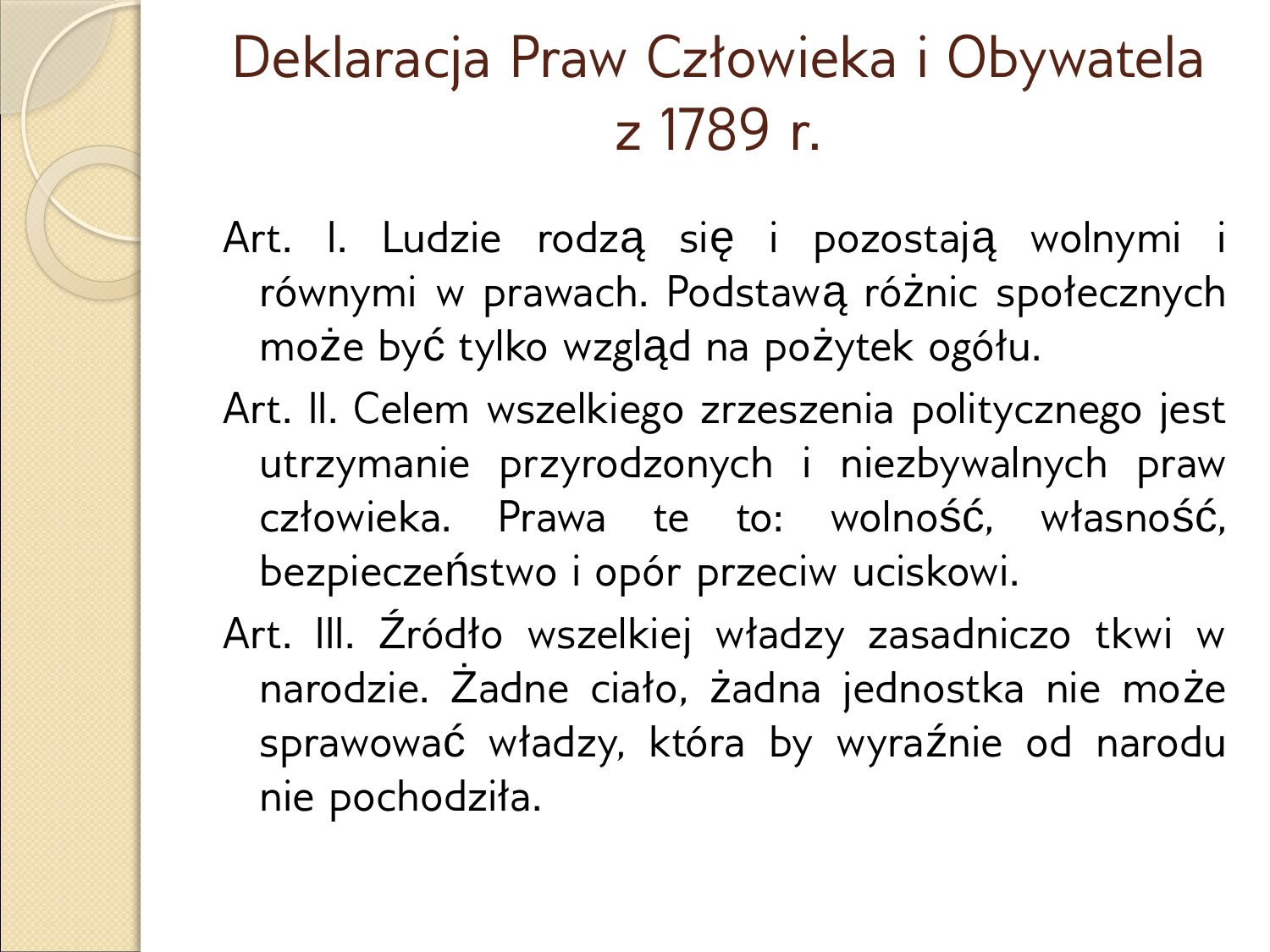

# Deklaracja Praw Człowieka i Obywatela z 1789 r.
Art. I. Ludzie rodzą się i pozostają wolnymi i równymi w prawach. Podstawą różnic społecznych może być tylko wzgląd na pożytek ogółu.
Art. II. Celem wszelkiego zrzeszenia politycznego jest utrzymanie przyrodzonych i niezbywalnych praw człowieka. Prawa te to: wolność, własność, bezpieczeństwo i opór przeciw uciskowi.
Art. III. Źródło wszelkiej władzy zasadniczo tkwi w narodzie. Żadne ciało, żadna jednostka nie może sprawować władzy, która by wyraźnie od narodu nie pochodziła.